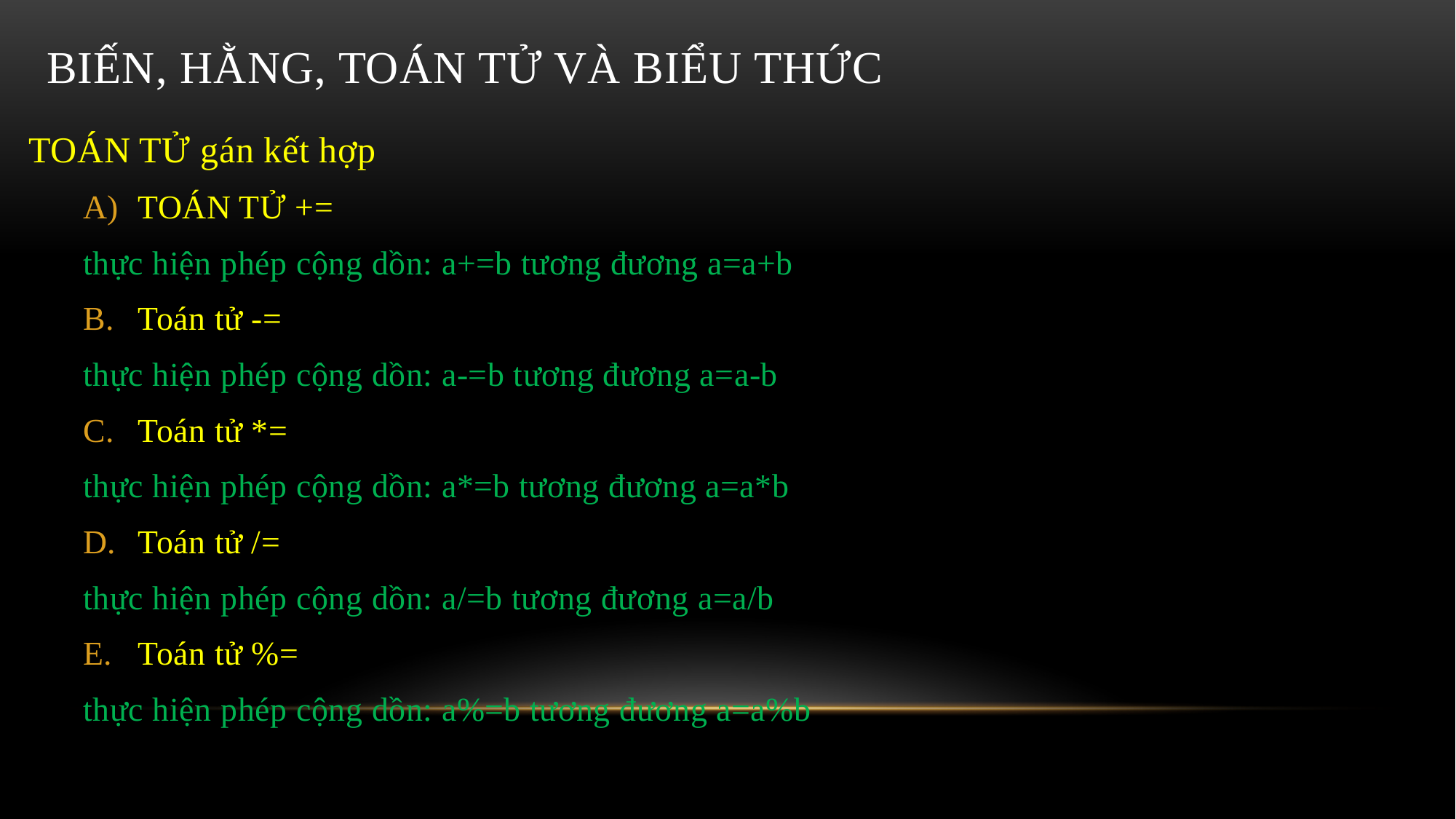

# Biến, hằng, toán tử và biểu thức
TOÁN TỬ gán kết hợp
TOÁN TỬ +=
thực hiện phép cộng dồn: a+=b tương đương a=a+b
Toán tử -=
thực hiện phép cộng dồn: a-=b tương đương a=a-b
Toán tử *=
thực hiện phép cộng dồn: a*=b tương đương a=a*b
Toán tử /=
thực hiện phép cộng dồn: a/=b tương đương a=a/b
Toán tử %=
thực hiện phép cộng dồn: a%=b tương đương a=a%b